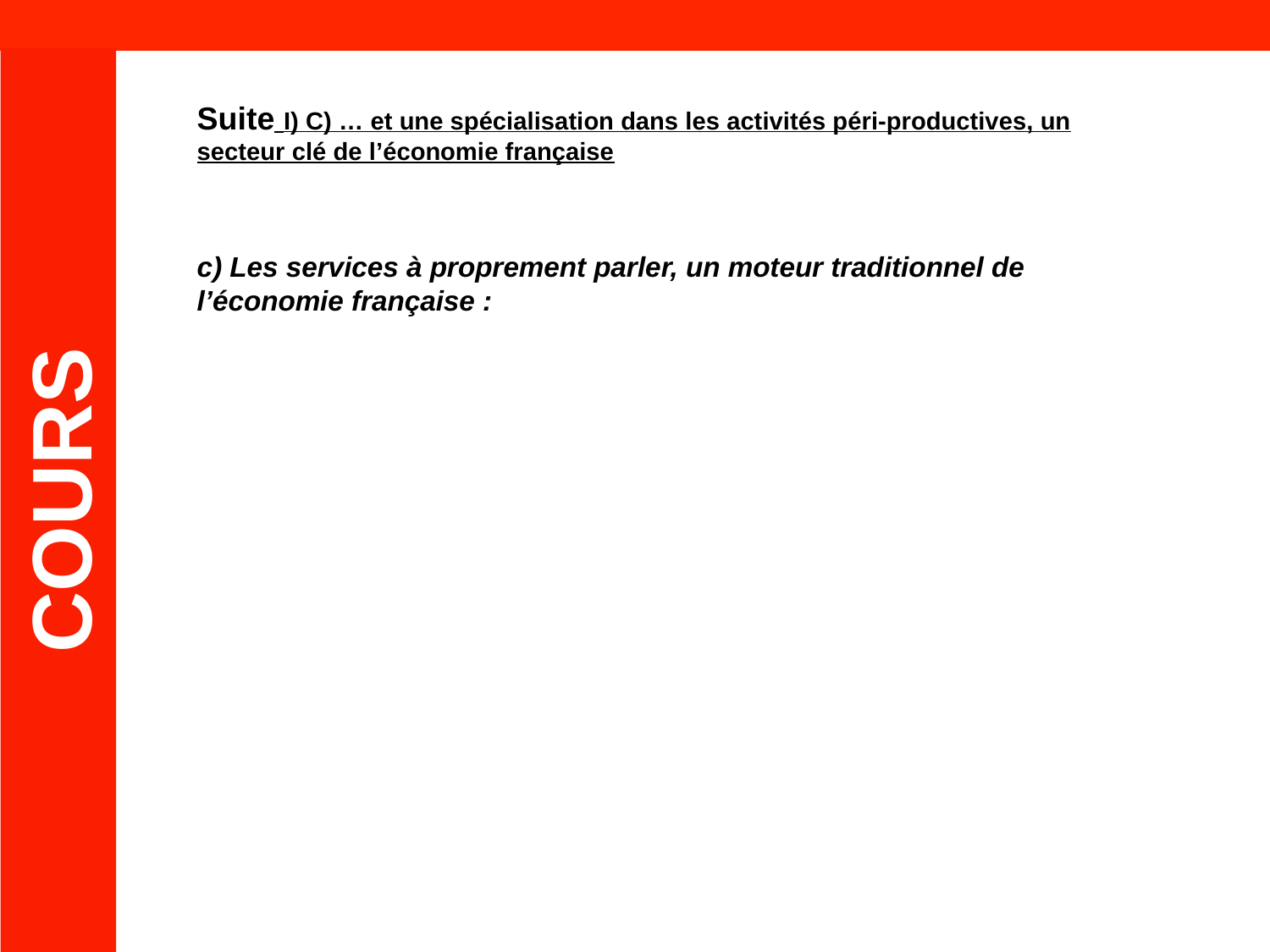

Suite I) C) … et une spécialisation dans les activités péri-productives, un secteur clé de l’économie française
c) Les services à proprement parler, un moteur traditionnel de l’économie française :
COURS